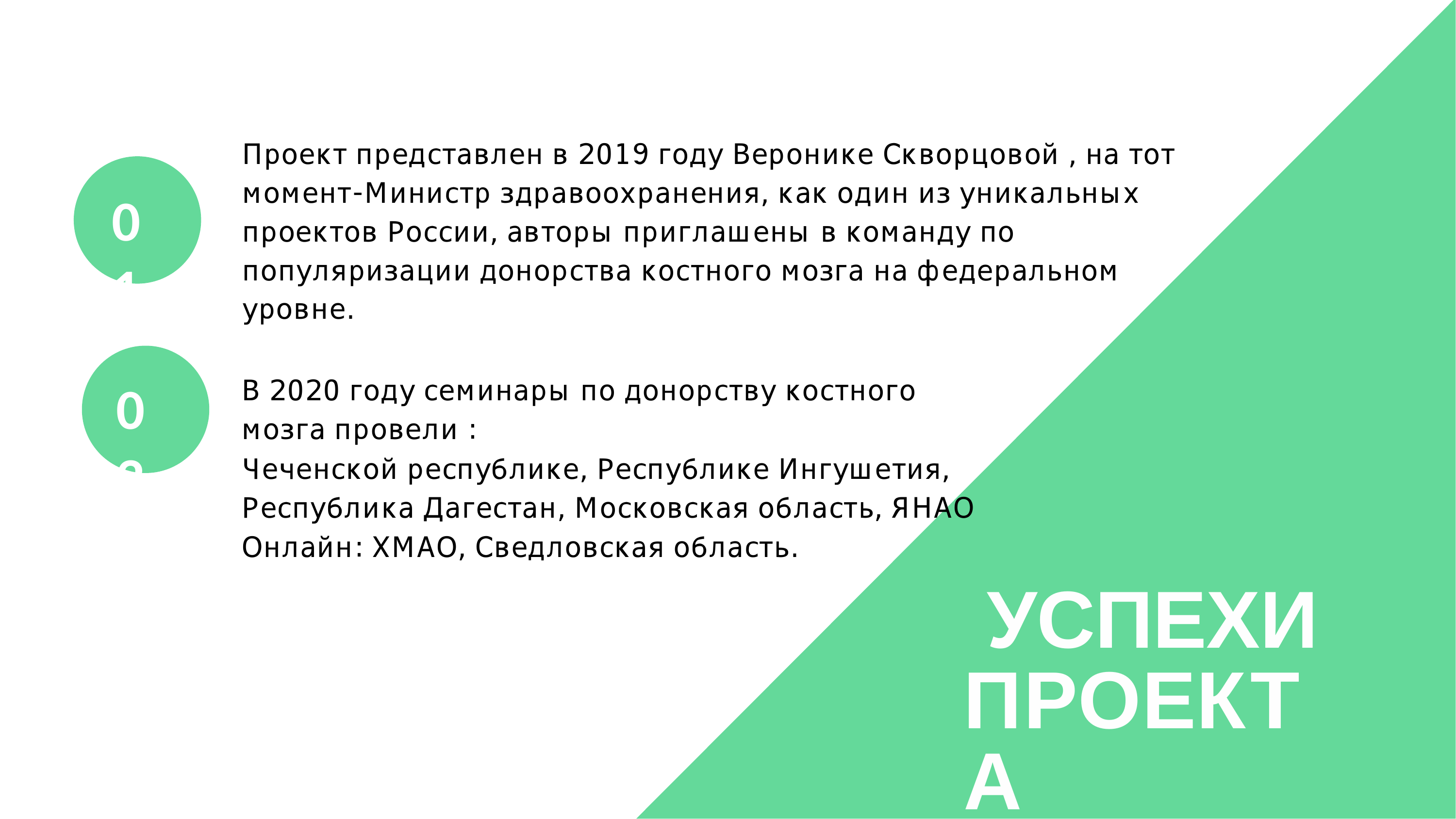

Проект представлен в 2019 году Веронике Скворцовой , на тот момент-Министр здравоохранения, как один из уникальных проектов России, авторы приглашены в команду по популяризации донорства костного мозга на федеральном уровне.

# 01

В 2020 году семинары по донорству костного мозга провели :
Чеченской республике, Республике Ингушетия, Республика Дагестан, Московская область, ЯНАО
Онлайн: ХМАО, Сведловская область.
02
УСПЕХИ  ПРОЕКТА